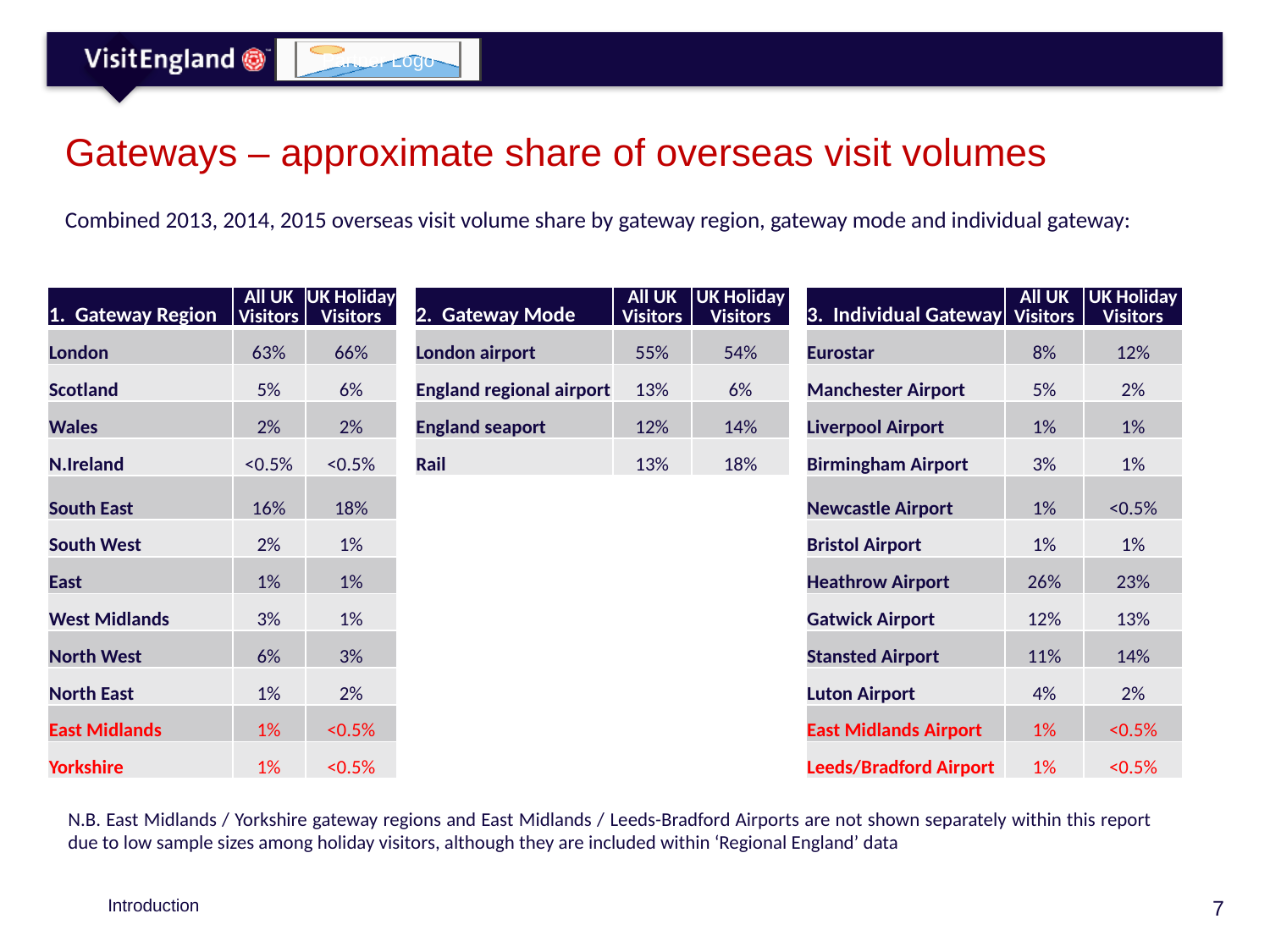

# Gateways – approximate share of overseas visit volumes
Combined 2013, 2014, 2015 overseas visit volume share by gateway region, gateway mode and individual gateway:

| 1. Gateway Region | All UK Visitors | UK Holiday Visitors |
| --- | --- | --- |
| London | 63% | 66% |
| Scotland | 5% | 6% |
| Wales | 2% | 2% |
| N.Ireland | <0.5% | <0.5% |
| South East | 16% | 18% |
| South West | 2% | 1% |
| East | 1% | 1% |
| West Midlands | 3% | 1% |
| North West | 6% | 3% |
| North East | 1% | 2% |
| East Midlands | 1% | <0.5% |
| Yorkshire | 1% | <0.5% |
| 2. Gateway Mode | All UK Visitors | UK Holiday Visitors |
| --- | --- | --- |
| London airport | 55% | 54% |
| England regional airport | 13% | 6% |
| England seaport | 12% | 14% |
| Rail | 13% | 18% |
| 3. Individual Gateway | All UK Visitors | UK Holiday Visitors |
| --- | --- | --- |
| Eurostar | 8% | 12% |
| Manchester Airport | 5% | 2% |
| Liverpool Airport | 1% | 1% |
| Birmingham Airport | 3% | 1% |
| Newcastle Airport | 1% | <0.5% |
| Bristol Airport | 1% | 1% |
| Heathrow Airport | 26% | 23% |
| Gatwick Airport | 12% | 13% |
| Stansted Airport | 11% | 14% |
| Luton Airport | 4% | 2% |
| East Midlands Airport | 1% | <0.5% |
| Leeds/Bradford Airport | 1% | <0.5% |
N.B. East Midlands / Yorkshire gateway regions and East Midlands / Leeds-Bradford Airports are not shown separately within this report due to low sample sizes among holiday visitors, although they are included within ‘Regional England’ data
Introduction